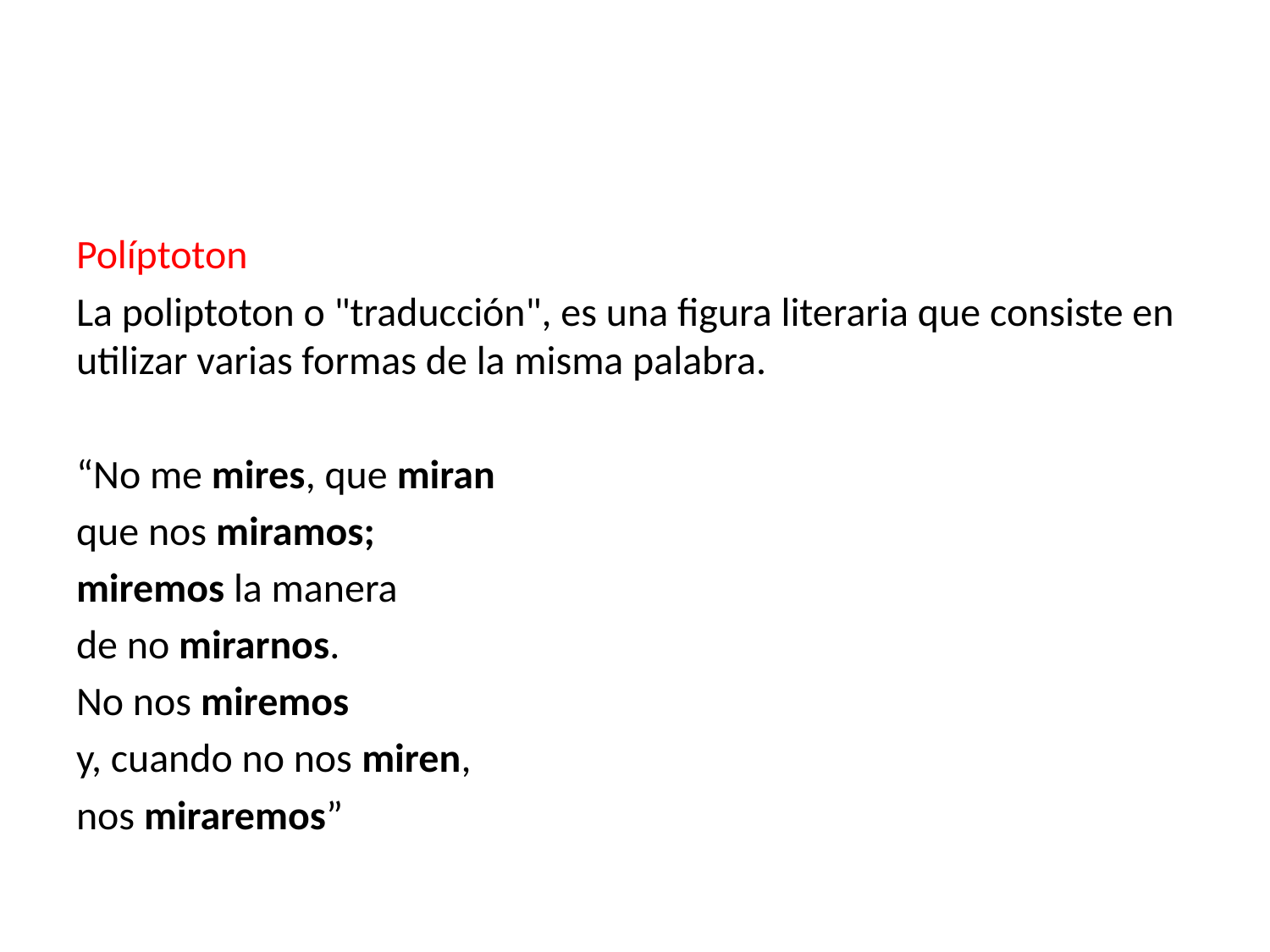

#
Políptoton
La poliptoton o "traducción", es una figura literaria que consiste en utilizar varias formas de la misma palabra.

“No me mires, que miran
que nos miramos;
miremos la manera
de no mirarnos.
No nos miremos
y, cuando no nos miren,
nos miraremos”